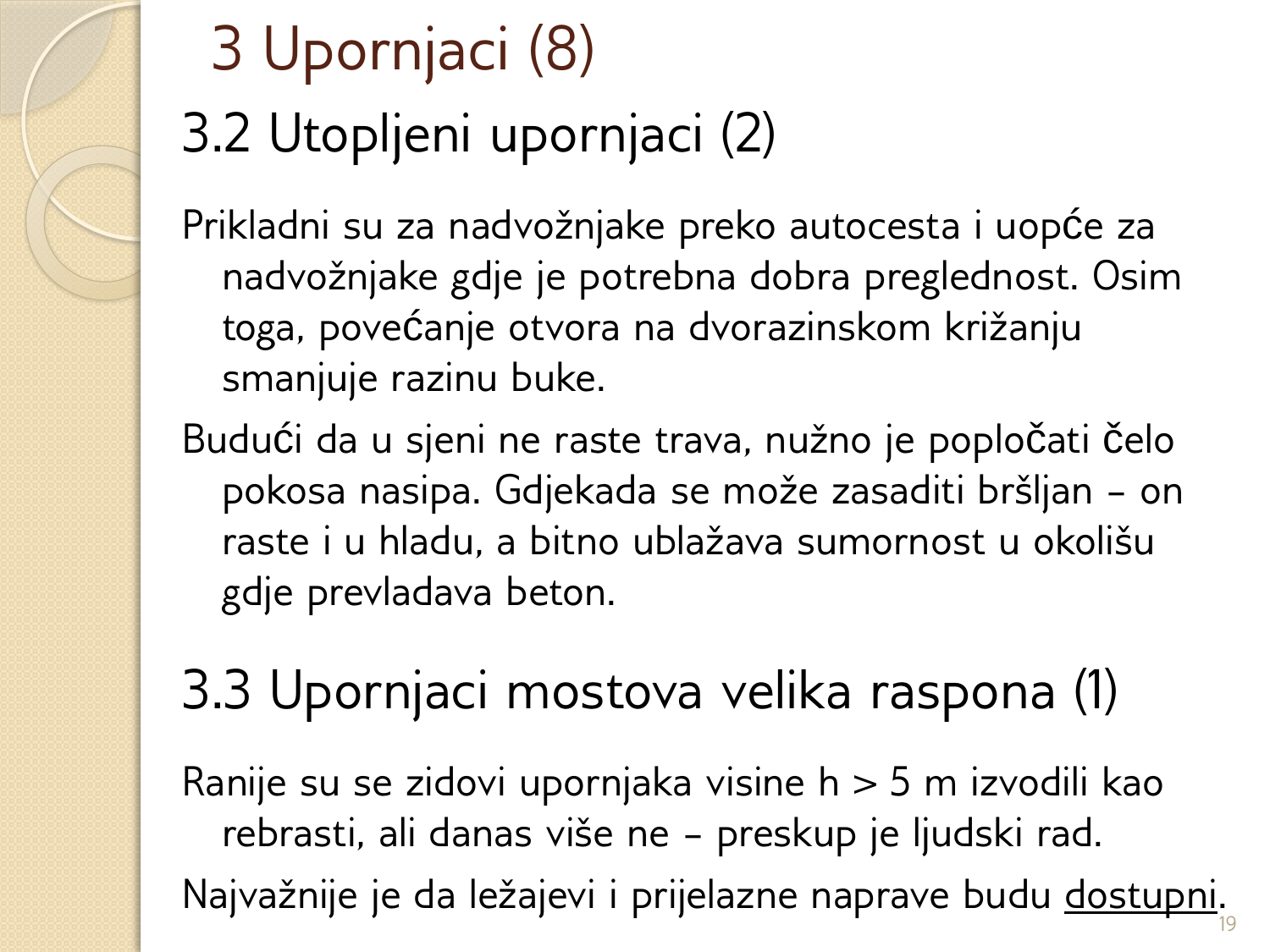

# 3 Upornjaci (8)
3.2 Utopljeni upornjaci (2)

Prikladni su za nadvožnjake preko autocesta i uopće za nadvožnjake gdje je potrebna dobra preglednost. Osim toga, povećanje otvora na dvorazinskom križanju smanjuje razinu buke.
Budući da u sjeni ne raste trava, nužno je popločati čelo pokosa nasipa. Gdjekada se može zasaditi bršljan – on raste i u hladu, a bitno ublažava sumornost u okolišu gdje prevladava beton.

3.3 Upornjaci mostova velika raspona (1)

Ranije su se zidovi upornjaka visine h > 5 m izvodili kao rebrasti, ali danas više ne – preskup je ljudski rad.
Najvažnije je da ležajevi i prijelazne naprave budu dostupni.
19